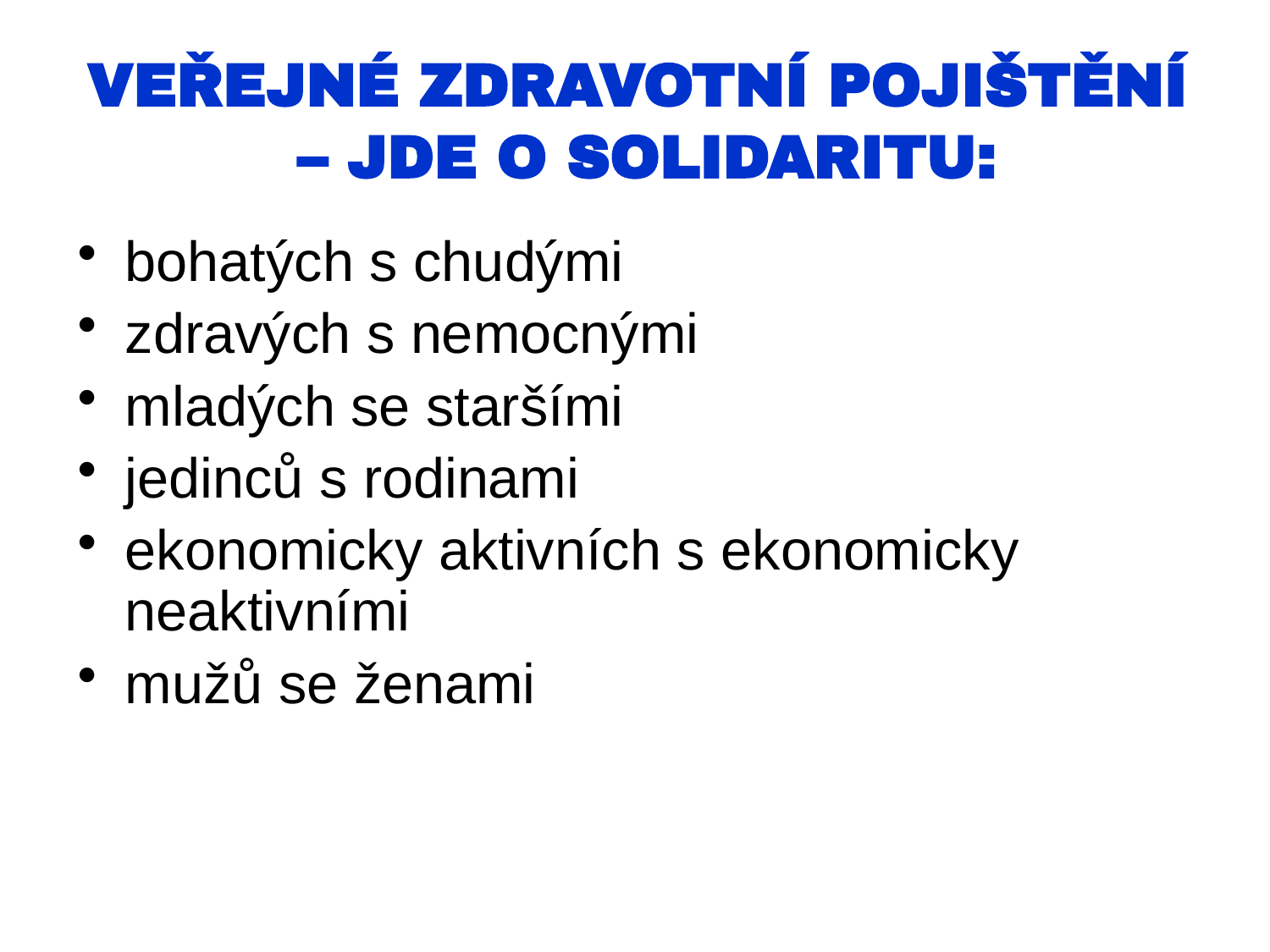

# Veřejné zdravotní pojištění – jde o solidaritu:
bohatých s chudými
zdravých s nemocnými
mladých se staršími
jedinců s rodinami
ekonomicky aktivních s ekonomicky neaktivními
mužů se ženami